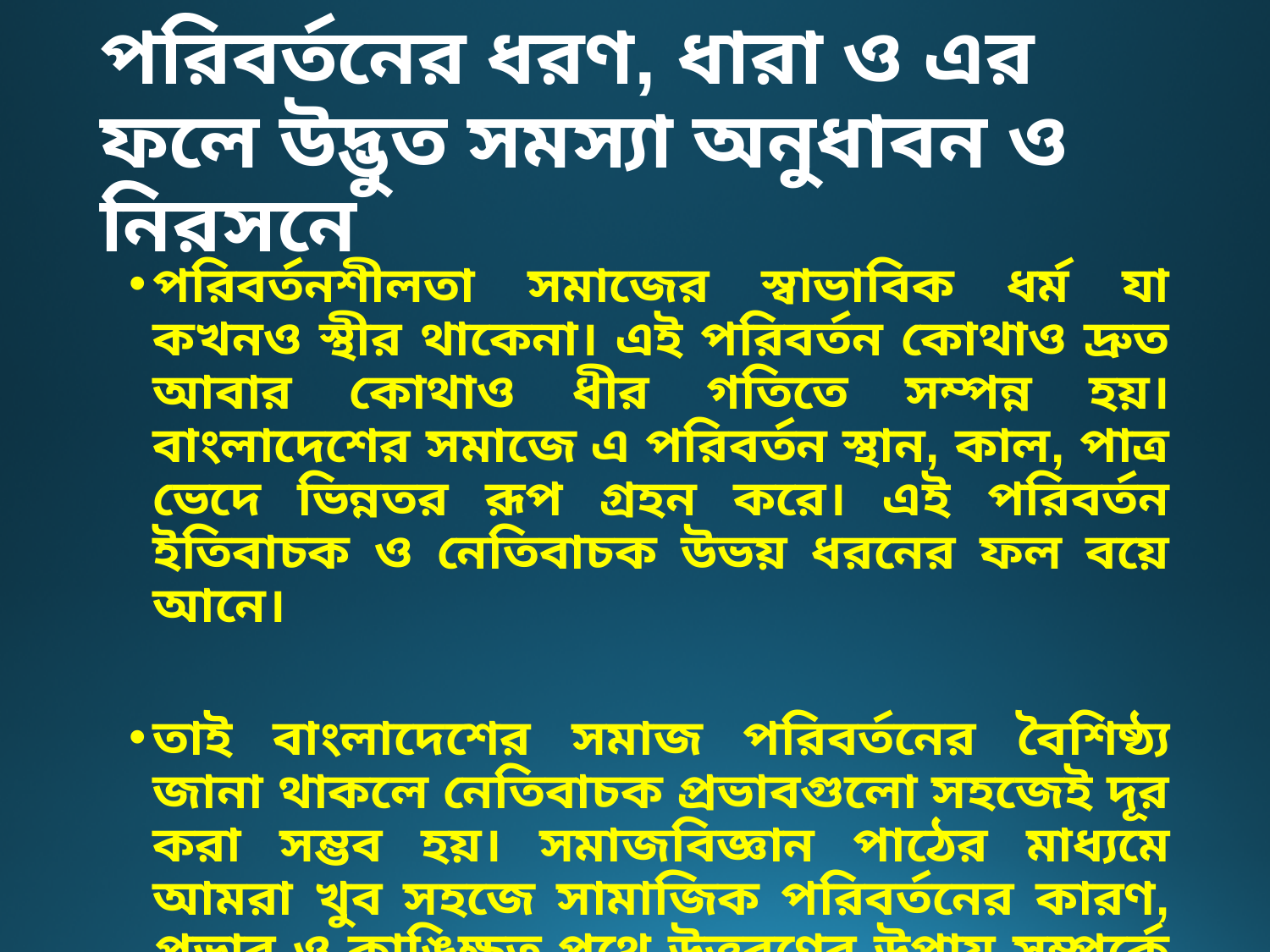

# পরিবর্তনের ধরণ, ধারা ও এর ফলে উদ্ভুত সমস্যা অনুধাবন ও নিরসনে
পরিবর্তনশীলতা সমাজের স্বাভাবিক ধর্ম যা কখনও স্থীর থাকেনা। এই পরিবর্তন কোথাও দ্রুত আবার কোথাও ধীর গতিতে সম্পন্ন হয়। বাংলাদেশের সমাজে এ পরিবর্তন স্থান, কাল, পাত্র ভেদে ভিন্নতর রূপ গ্রহন করে। এই পরিবর্তন ইতিবাচক ও নেতিবাচক উভয় ধরনের ফল বয়ে আনে।

তাই বাংলাদেশের সমাজ পরিবর্তনের বৈশিষ্ঠ্য জানা থাকলে নেতিবাচক প্রভাবগুলো সহজেই দূর করা সম্ভব হয়। সমাজবিজ্ঞান পাঠের মাধ্যমে আমরা খুব সহজে সামাজিক পরিবর্তনের কারণ, প্রভাব ও কাঙিক্ষত পথে উত্তরণের উপায় সম্পর্কে জানা যায়।